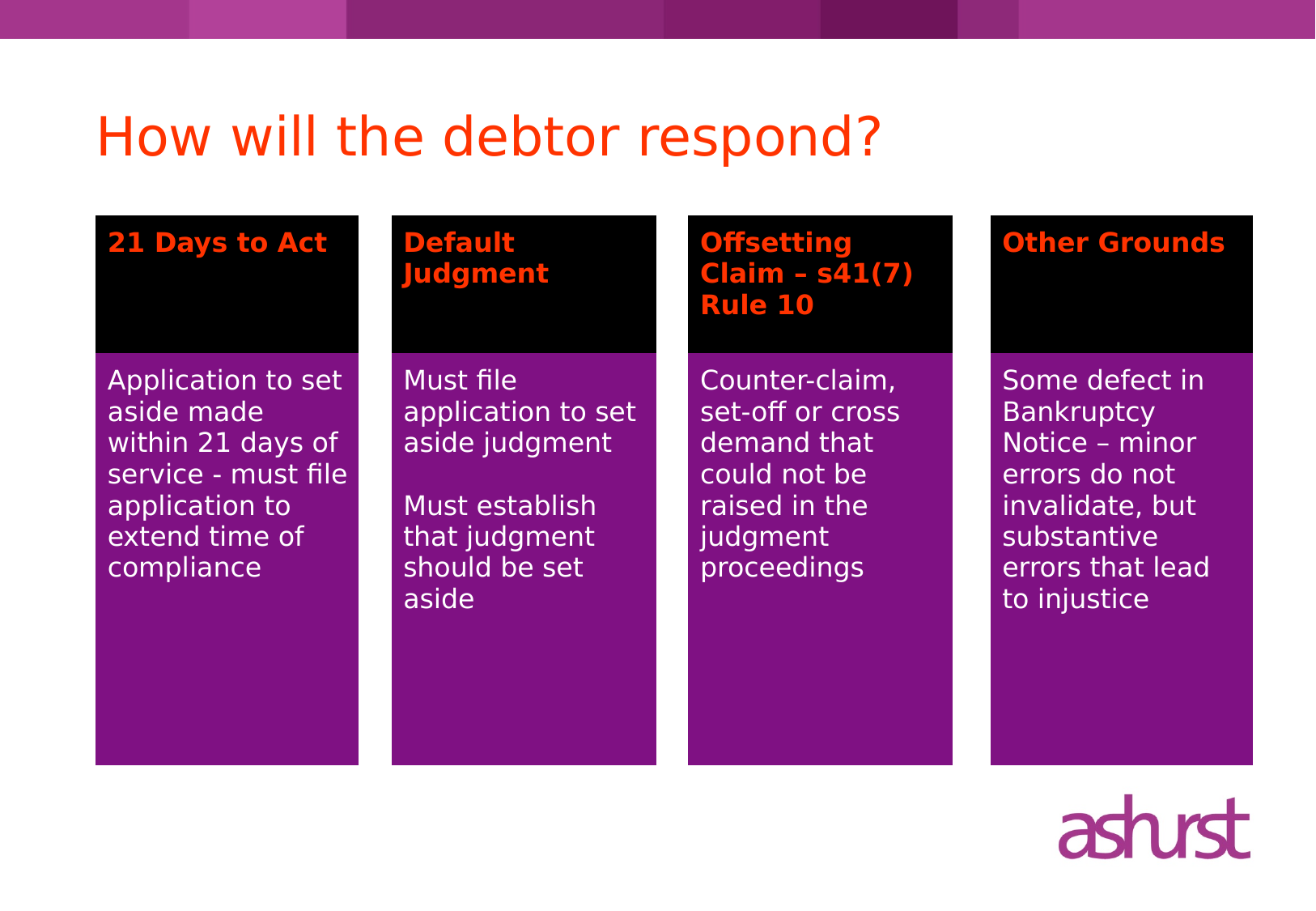

How will the debtor respond?
| 21 Days to Act |  | Default Judgment |  | Offsetting Claim – s41(7) Rule 10 |  | Other Grounds |
| --- | --- | --- | --- | --- | --- | --- |
| Application to set aside made within 21 days of service - must file application to extend time of compliance |  | Must file application to set aside judgment Must establish that judgment should be set aside |  | Counter-claim, set-off or cross demand that could not be raised in the judgment proceedings |  | Some defect in Bankruptcy Notice – minor errors do not invalidate, but substantive errors that lead to injustice |